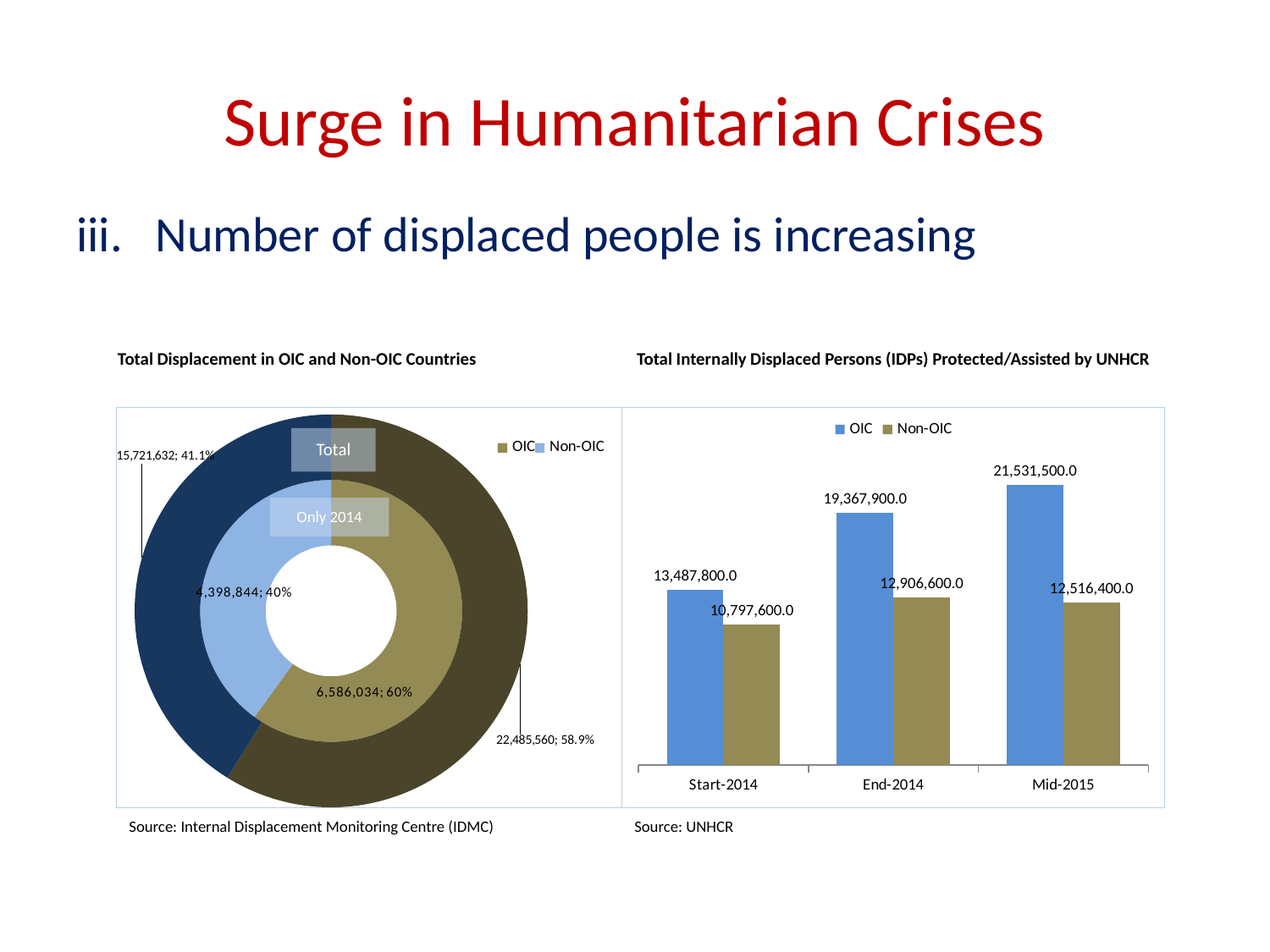

# Surge in Humanitarian Crises
Number of displaced people is increasing
Total Internally Displaced Persons (IDPs) Protected/Assisted by UNHCR

### Chart

| Category | OIC | Non-OIC |
|---|---|---|
| Start-2014 | 13487800.0 | 10797600.0 |
| End-2014 | 19367900.0 | 12906600.0 |
| Mid-2015 | 21531500.0 | 12516400.0 |
Total Displacement in OIC and Non-OIC Countries

### Chart

| Category | New | Total |
|---|---|---|
| OIC | 6586034.0 | 22485560.0 |
| Non-OIC | 4398844.0 | 15721632.0 |
Total
Only 2014
Source: Internal Displacement Monitoring Centre (IDMC)
Source: UNHCR